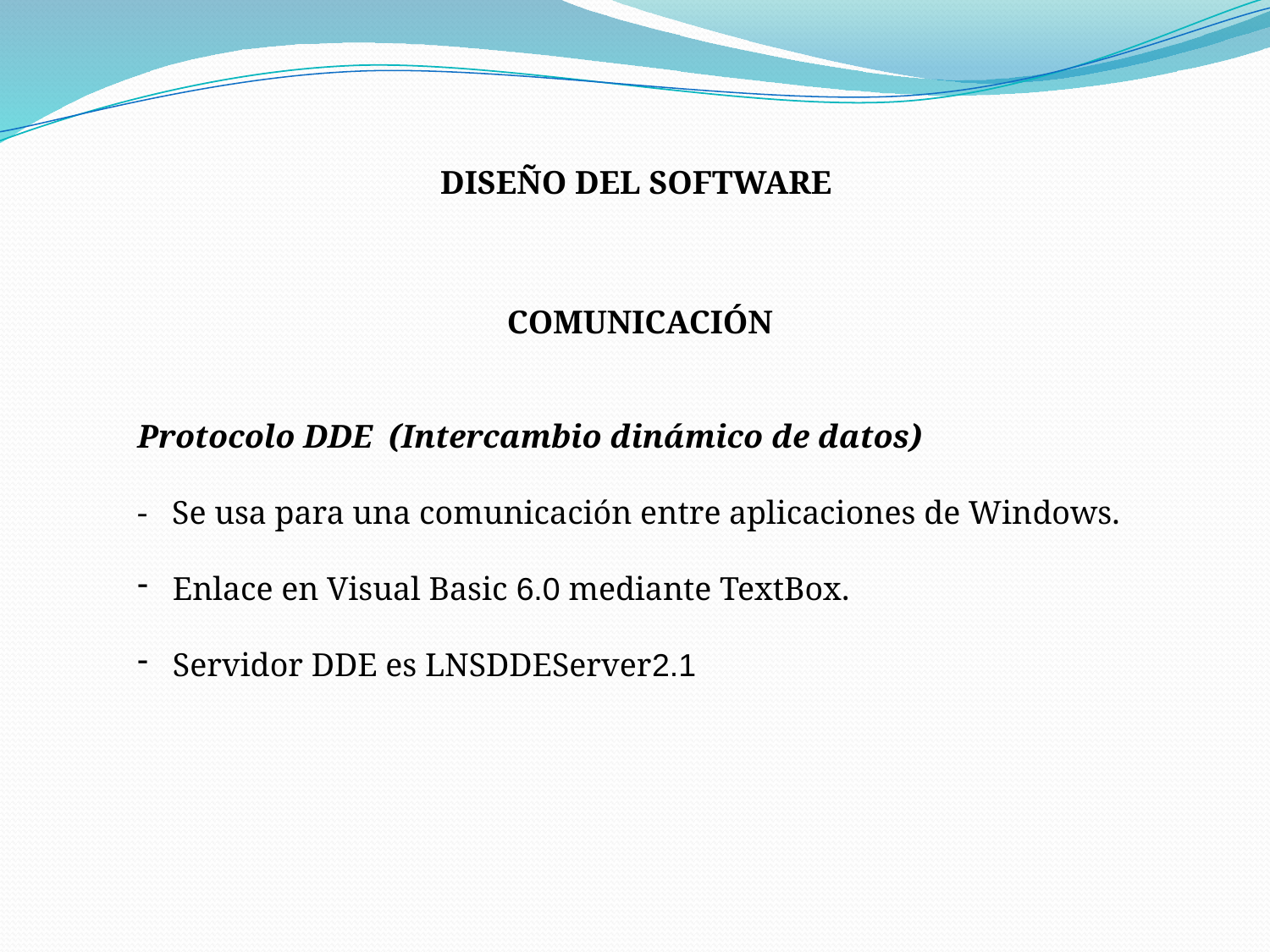

DISEÑO DEL SOFTWARE
COMUNICACIÓN

Protocolo DDE  (Intercambio dinámico de datos)

-   Se usa para una comunicación entre aplicaciones de Windows.

   Enlace en Visual Basic 6.0 mediante TextBox.

   Servidor DDE es LNSDDEServer2.1